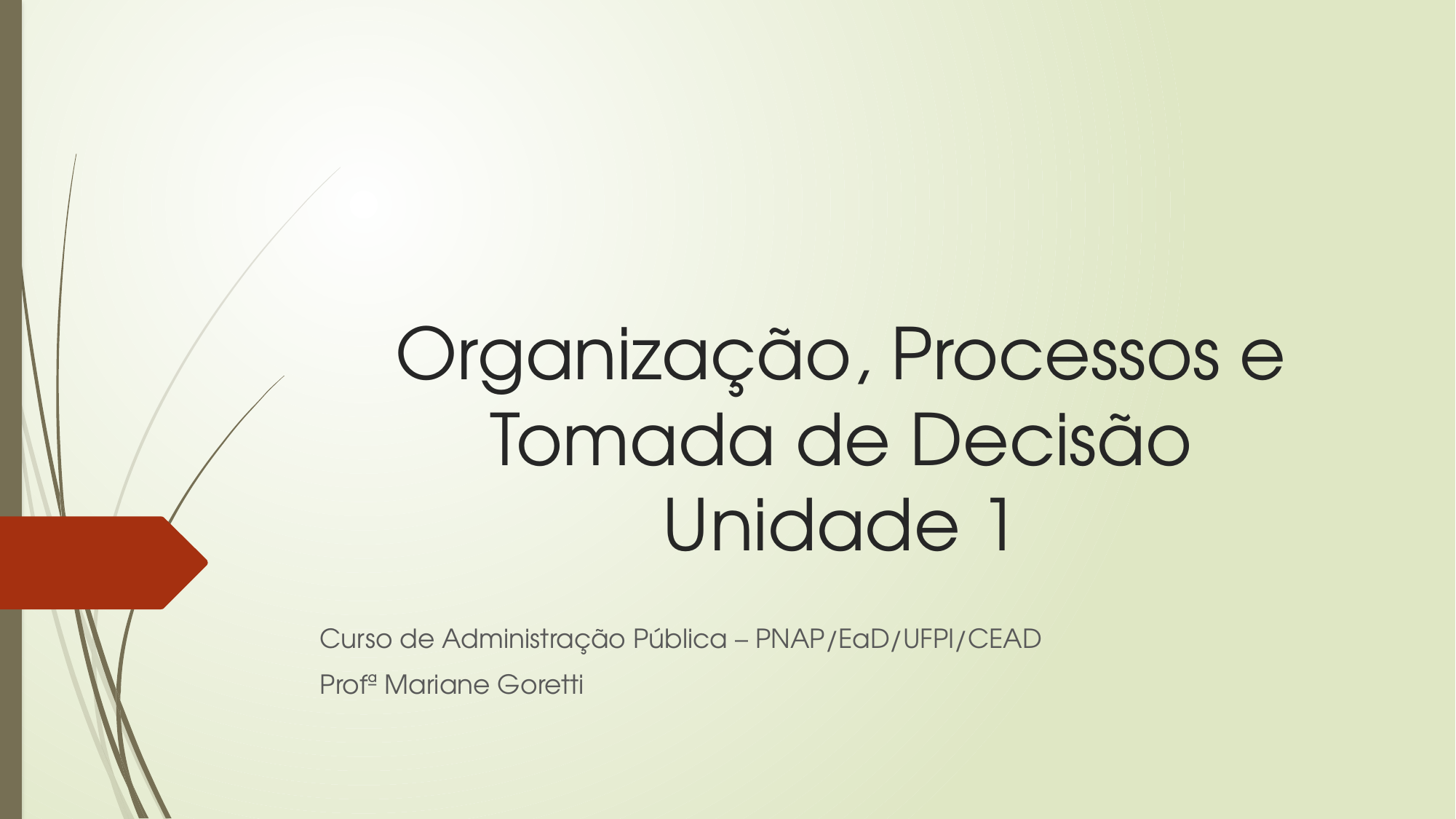

# Organização, Processos e Tomada de Decisão Unidade 1

Curso de Administração Pública – PNAP/EaD/UFPI/CEAD
Profª Mariane Goretti